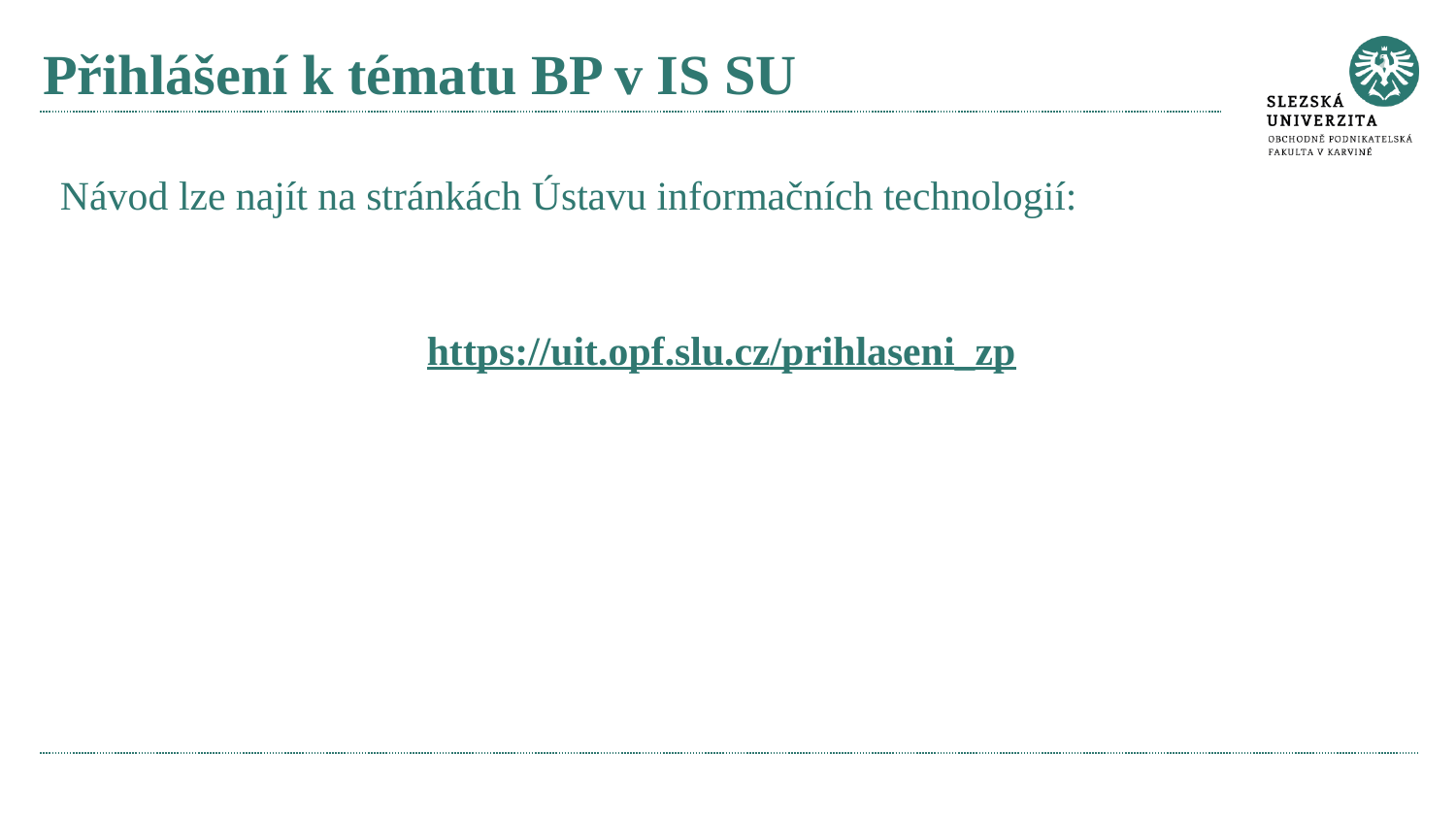

# Přihlášení k tématu BP v IS SU
Návod lze najít na stránkách Ústavu informačních technologií:

https://uit.opf.slu.cz/prihlaseni_zp